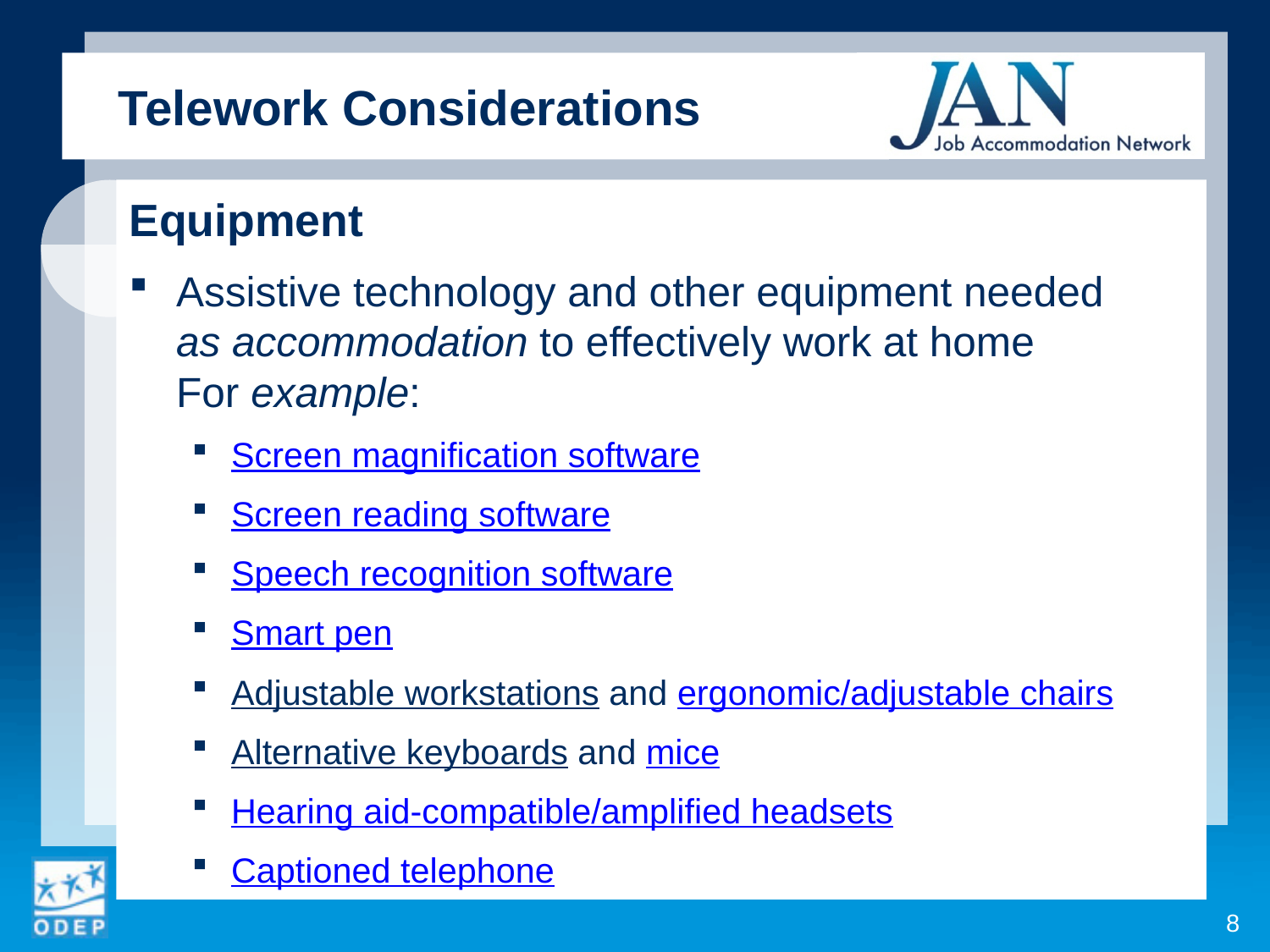

Telework Considerations
Equipment
Assistive technology and other equipment needed
as accommodation to effectively work at home
For example:
Screen magnification software
Screen reading software
Speech recognition software
Smart pen
Adjustable workstations and ergonomic/adjustable chairs
Alternative keyboards and mice
Hearing aid-compatible/amplified headsets
Captioned telephone

8